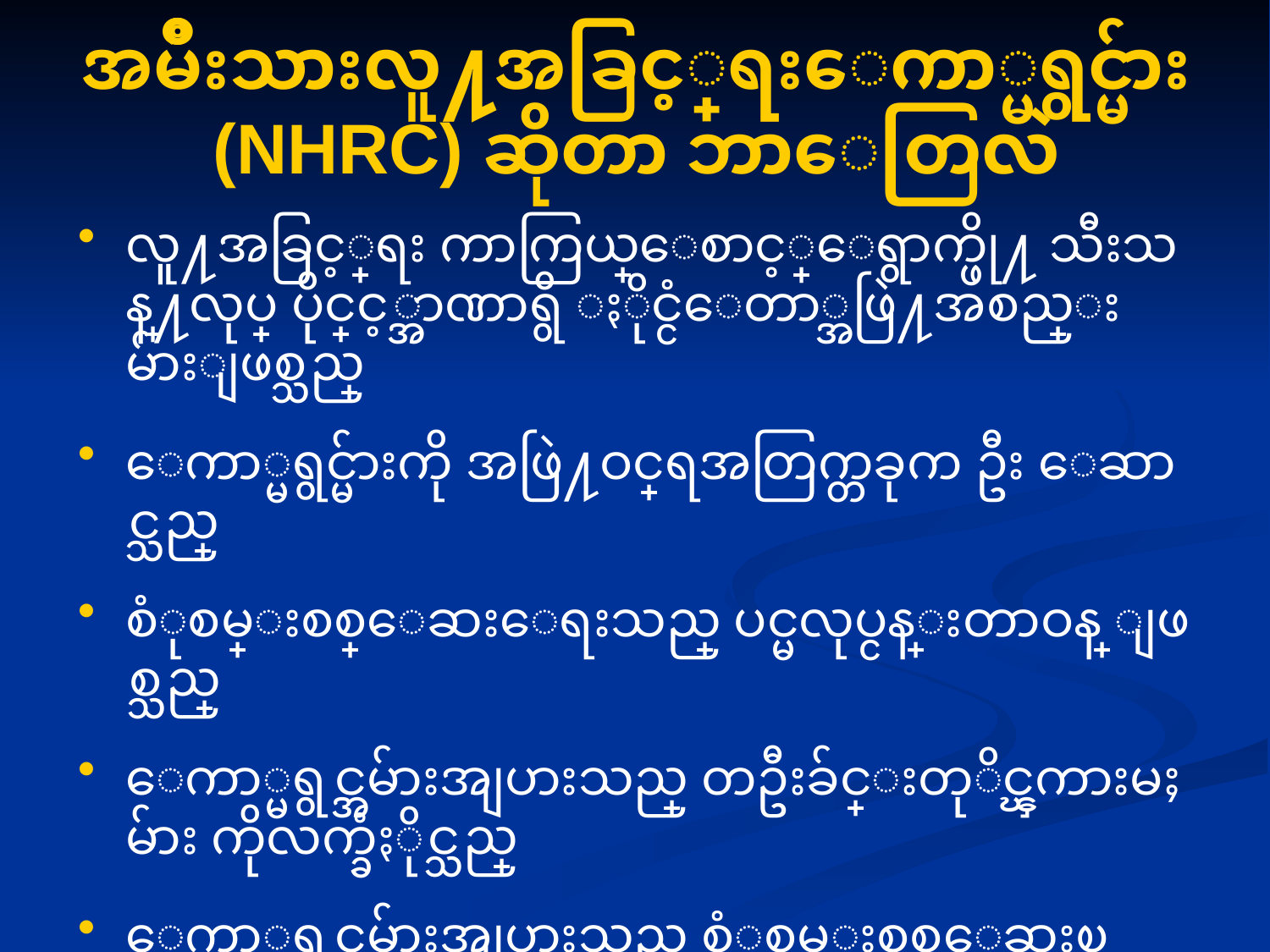

# အမ်ဳိးသားလူ႔အခြင့္အေရးေကာ္မရွင္မ်ား (NHRC) ဆိုတာ ဘာေတြလဲ
လူ႔အခြင့္အေရး ကာကြယ္ေစာင့္ေရွာက္ဖို႔ သီးသန္႔လုပ္ ပိုင္ခြင့္အာဏာရွိ ႏိုင္ငံေတာ္အဖြဲ႔အစည္းမ်ားျဖစ္သည္

ေကာ္မရွင္မ်ားကို အဖြဲ႔ဝင္အေရအတြက္တခုက ဦး ေဆာင္သည္

စံုစမ္းစစ္ေဆးေရးသည္ ပင္မလုပ္ငန္းတာဝန္ ျဖစ္သည္

ေကာ္မရွင္အမ်ားအျပားသည္ တဦးခ်င္းတုိင္ၾကားမႈမ်ား ကိုလက္ခံႏိုင္သည္

ေကာ္မရွင္အမ်ားအျပားသည္ စံုစမ္းစစ္ေဆးၿပီးေနာက္၌ အၾကံျပဳတုိက္တြန္းခ်က္မ်ား ေပးႏိုင္ခြင့္ရွိသည္